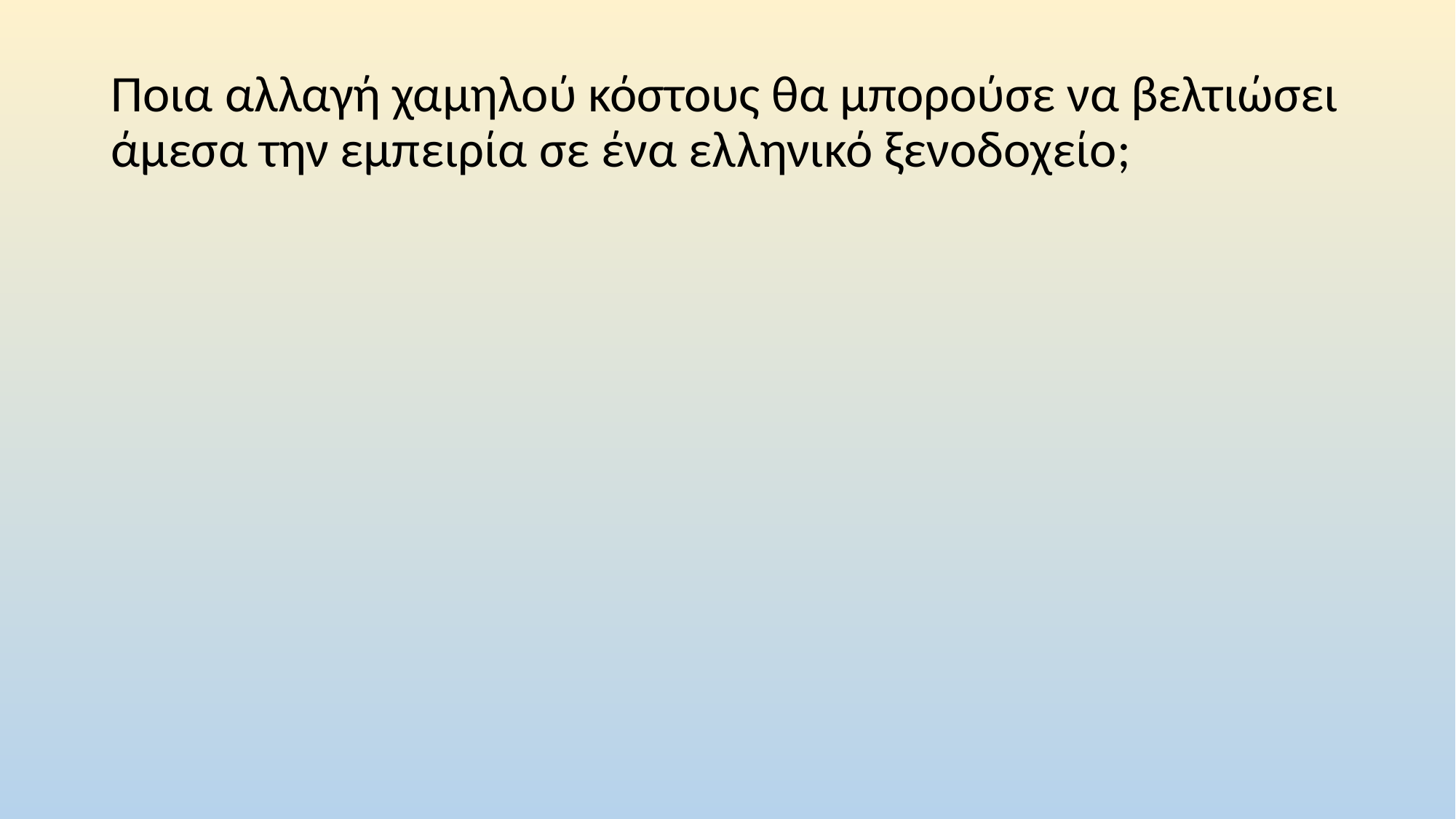

# Ποια αλλαγή χαμηλού κόστους θα μπορούσε να βελτιώσει άμεσα την εμπειρία σε ένα ελληνικό ξενοδοχείο;